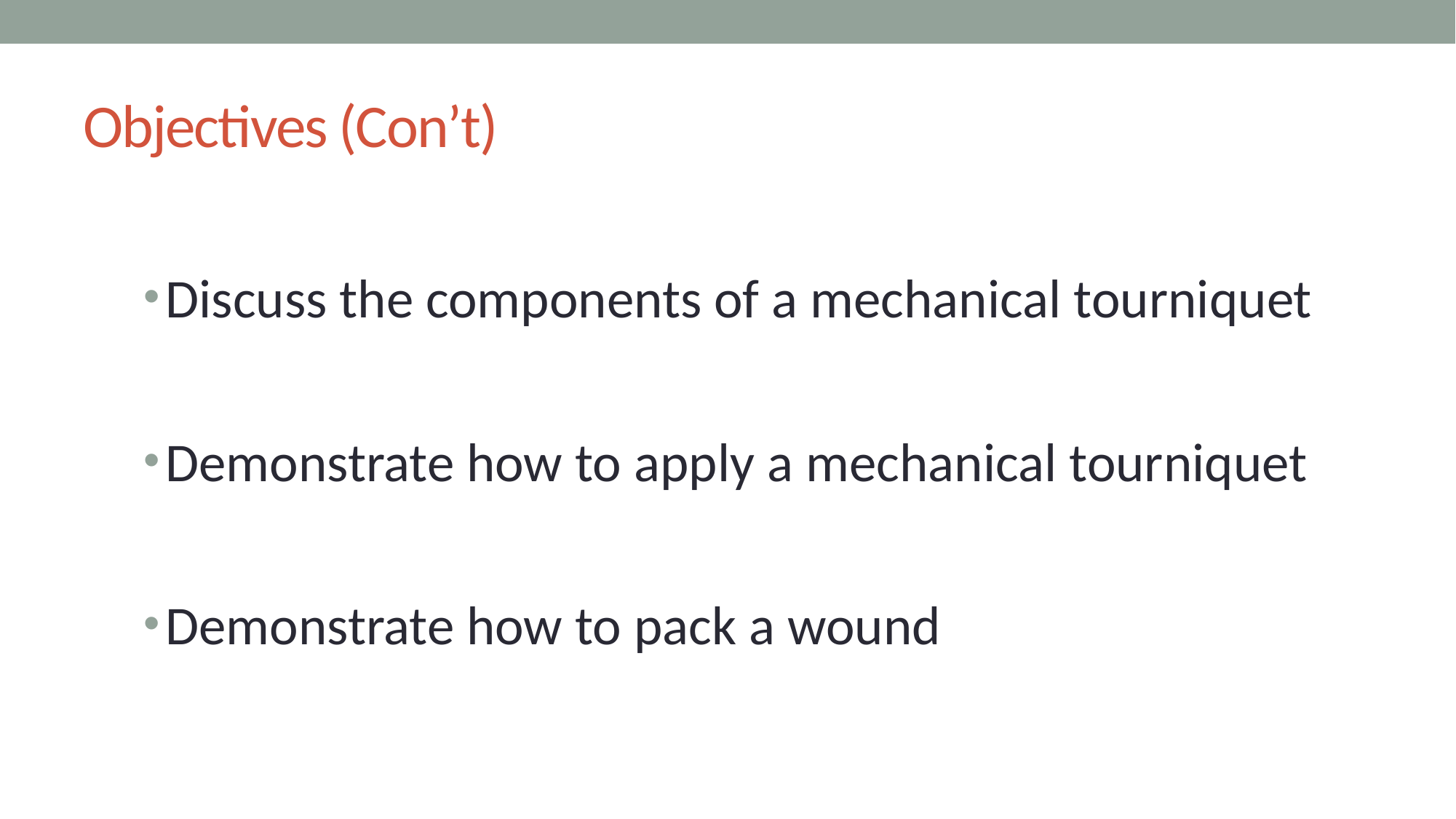

# Objectives (Con’t)

Discuss the components of a mechanical tourniquet

Demonstrate how to apply a mechanical tourniquet

Demonstrate how to pack a wound